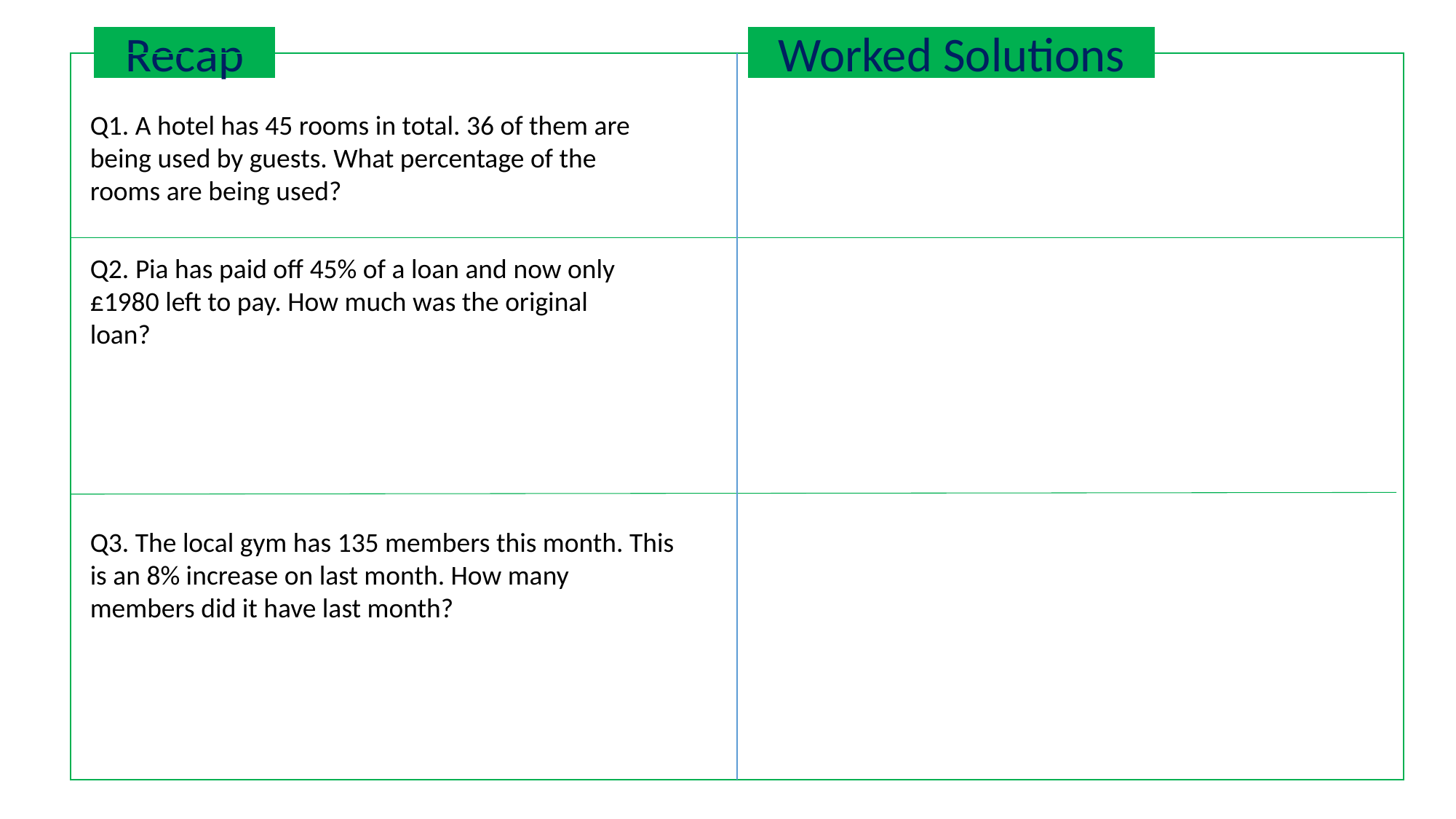

Recap
Worked Solutions

Q1. A hotel has 45 rooms in total. 36 of them are being used by guests. What percentage of the rooms are being used?
Q2. Pia has paid off 45% of a loan and now only £1980 left to pay. How much was the original loan?
Q3. The local gym has 135 members this month. This is an 8% increase on last month. How many members did it have last month?